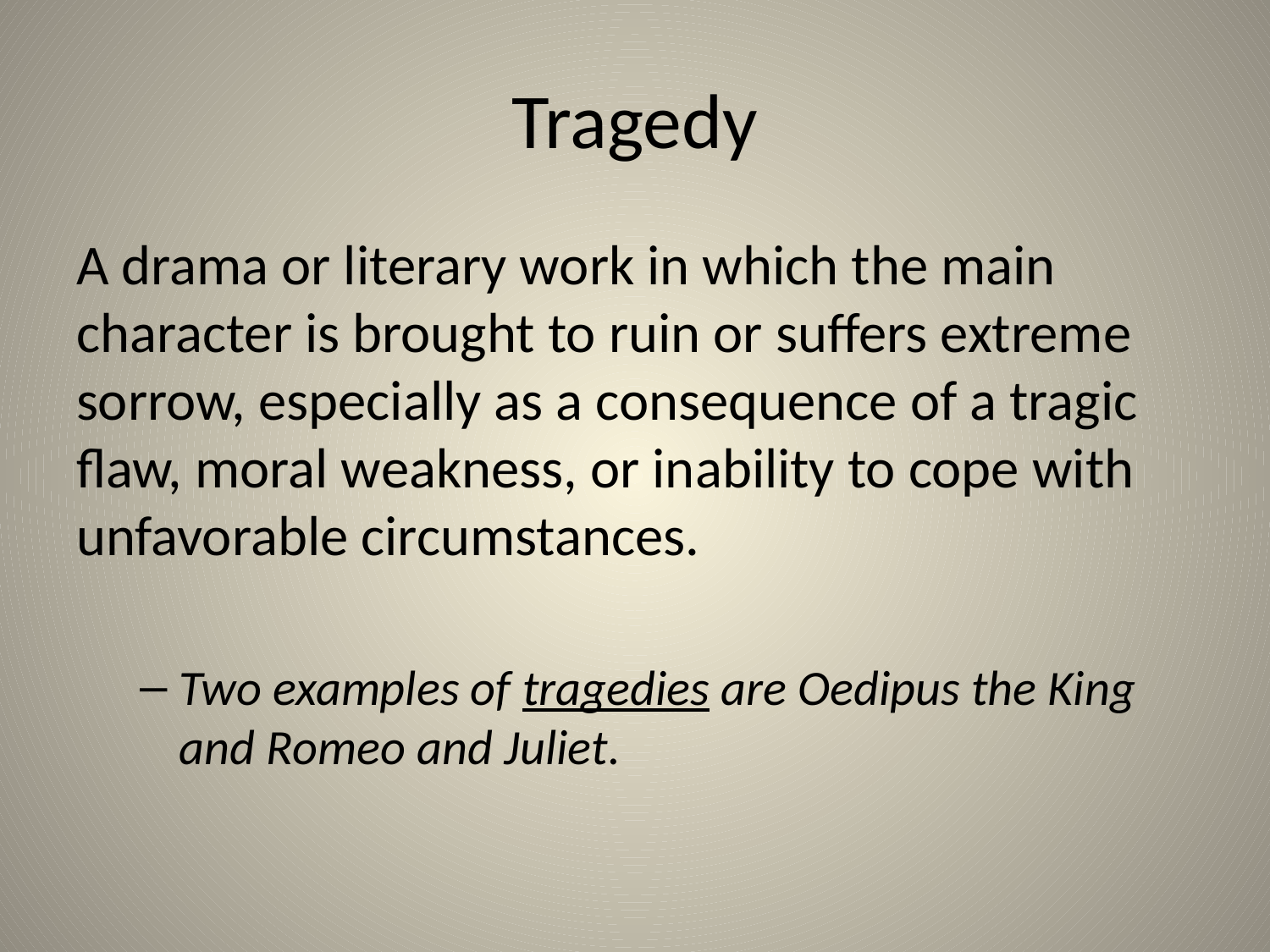

# Tragedy
A drama or literary work in which the main character is brought to ruin or suffers extreme sorrow, especially as a consequence of a tragic flaw, moral weakness, or inability to cope with unfavorable circumstances.

Two examples of tragedies are Oedipus the King and Romeo and Juliet.